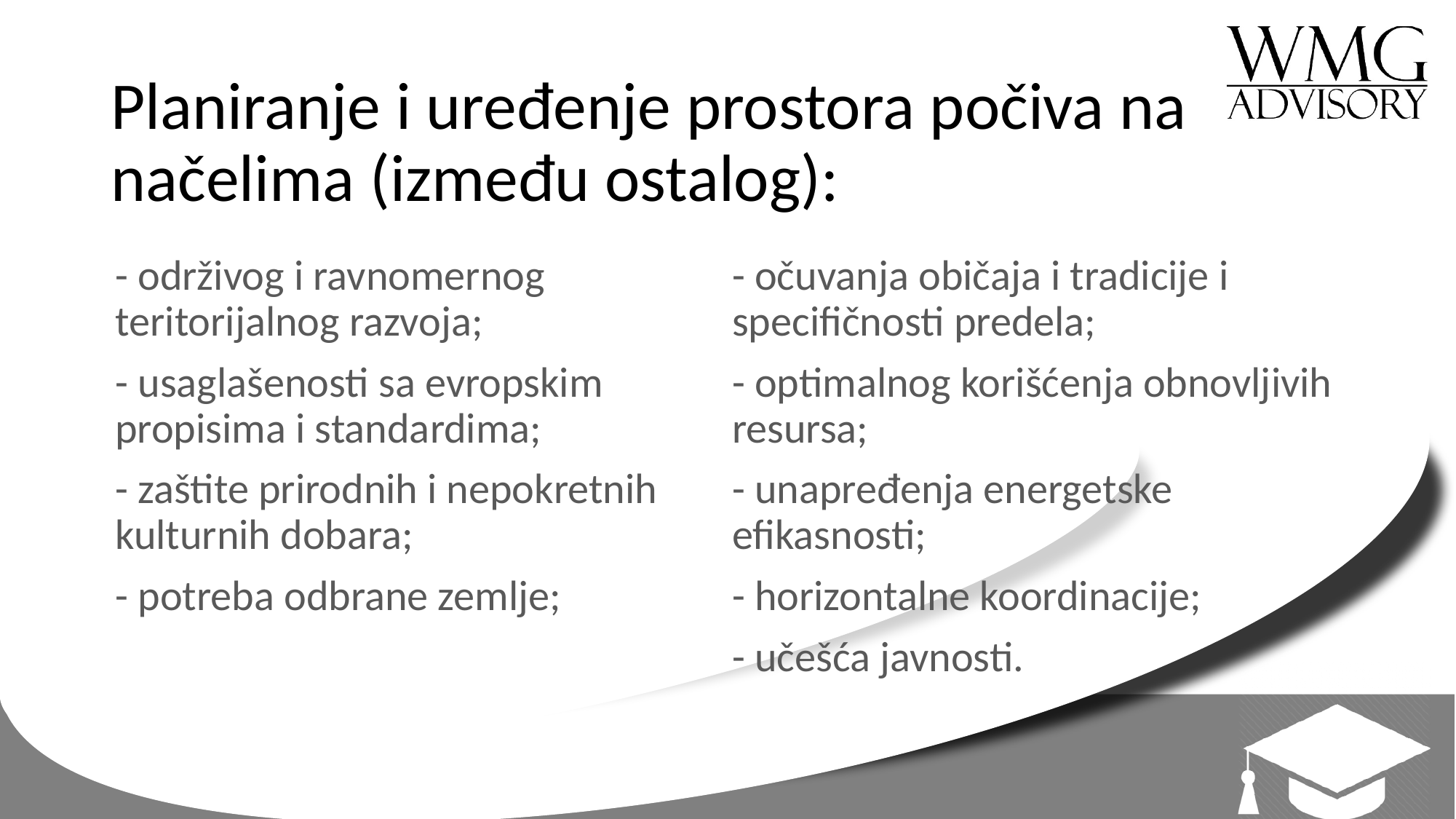

# Planiranje i uređenje prostora počiva na načelima (između ostalog):
- održivog i ravnomernog teritorijalnog razvoja;
- usaglašenosti sa evropskim propisima i standardima;
- zaštite prirodnih i nepokretnih kulturnih dobara;
- potreba odbrane zemlje;

- očuvanja običaja i tradicije i specifičnosti predela;
- optimalnog korišćenja obnovljivih resursa;
- unapređenja energetske efikasnosti;
- horizontalne koordinacije;
- učešća javnosti.